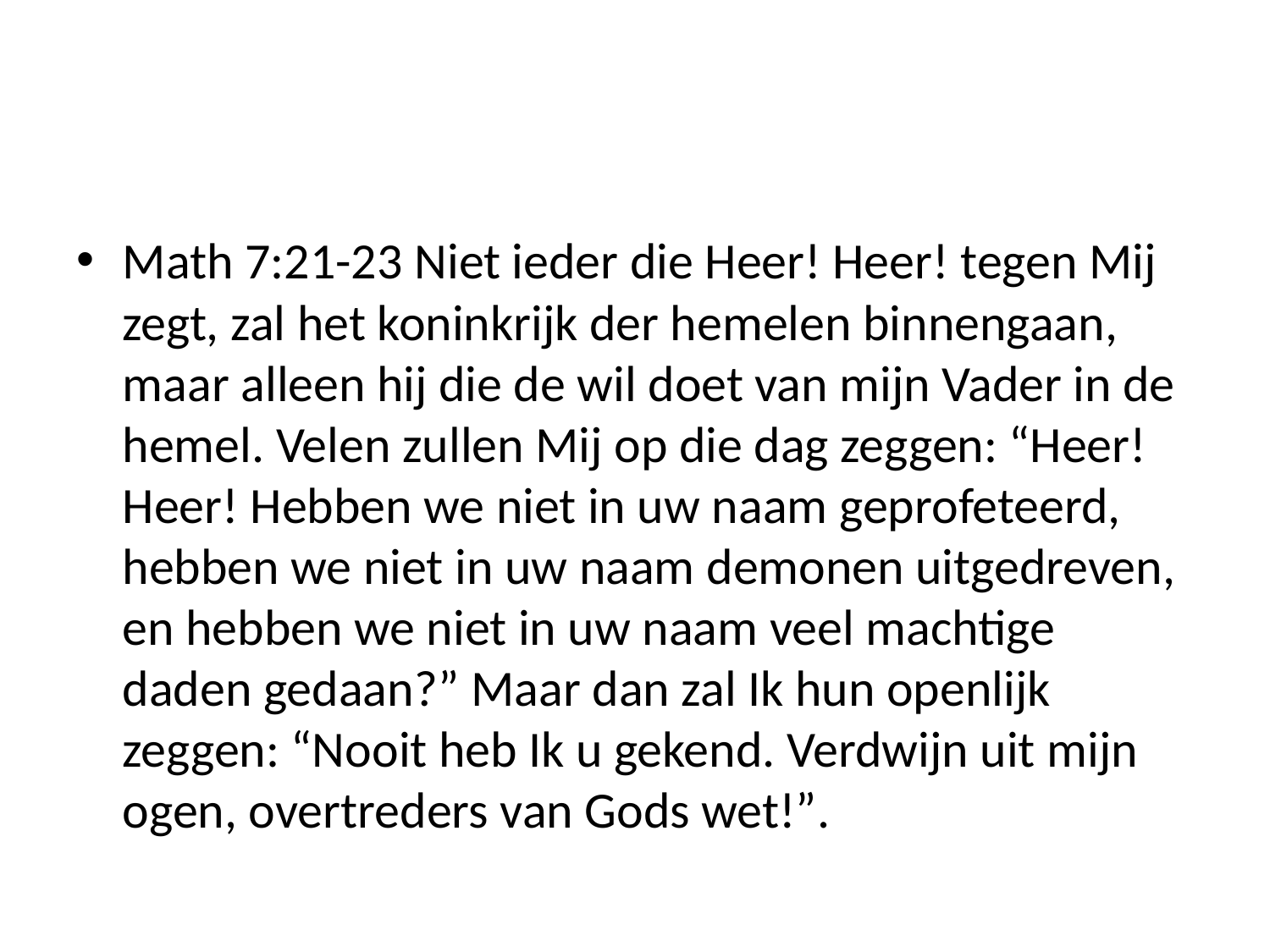

#
Math 7:21-23 Niet ieder die Heer! Heer! tegen Mij zegt, zal het koninkrijk der hemelen binnengaan, maar alleen hij die de wil doet van mijn Vader in de hemel. Velen zullen Mij op die dag zeggen: “Heer! Heer! Hebben we niet in uw naam geprofeteerd, hebben we niet in uw naam demonen uitgedreven, en hebben we niet in uw naam veel machtige daden gedaan?” Maar dan zal Ik hun openlijk zeggen: “Nooit heb Ik u gekend. Verdwijn uit mijn ogen, overtreders van Gods wet!”.